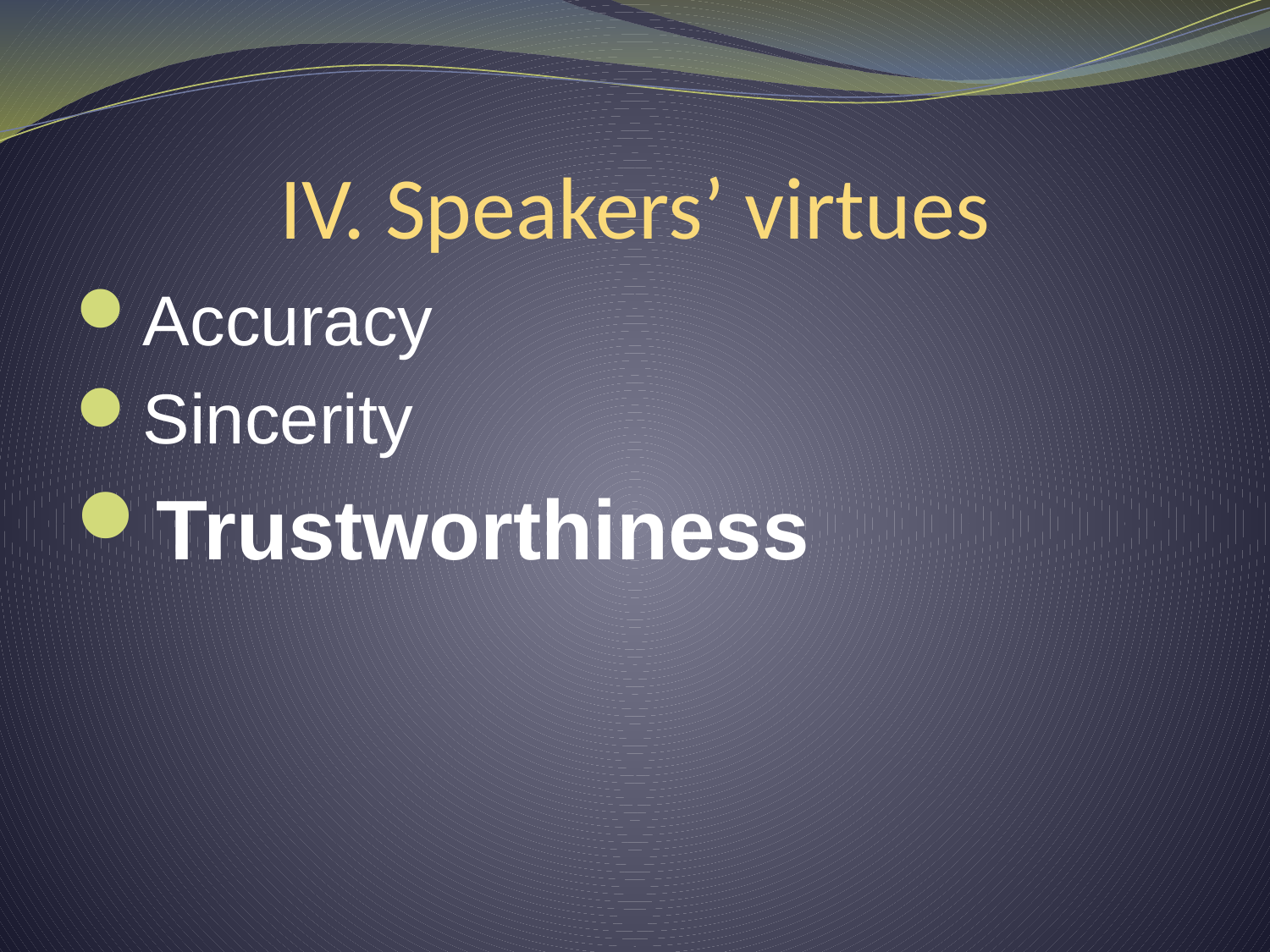

# IV. Speakers’ virtues
Accuracy
Sincerity
Trustworthiness